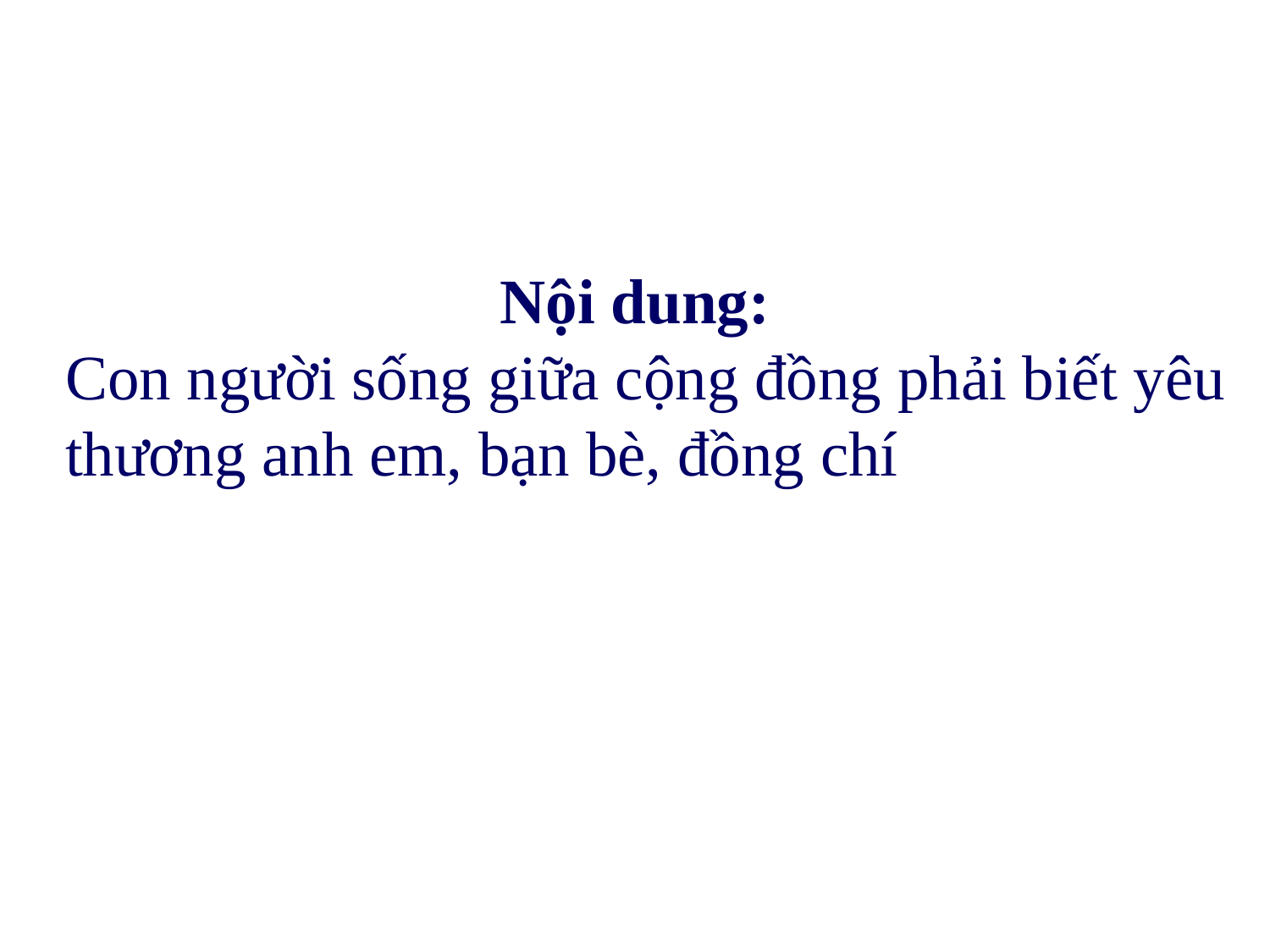

Nội dung:
Con người sống giữa cộng đồng phải biết yêu thương anh em, bạn bè, đồng chí